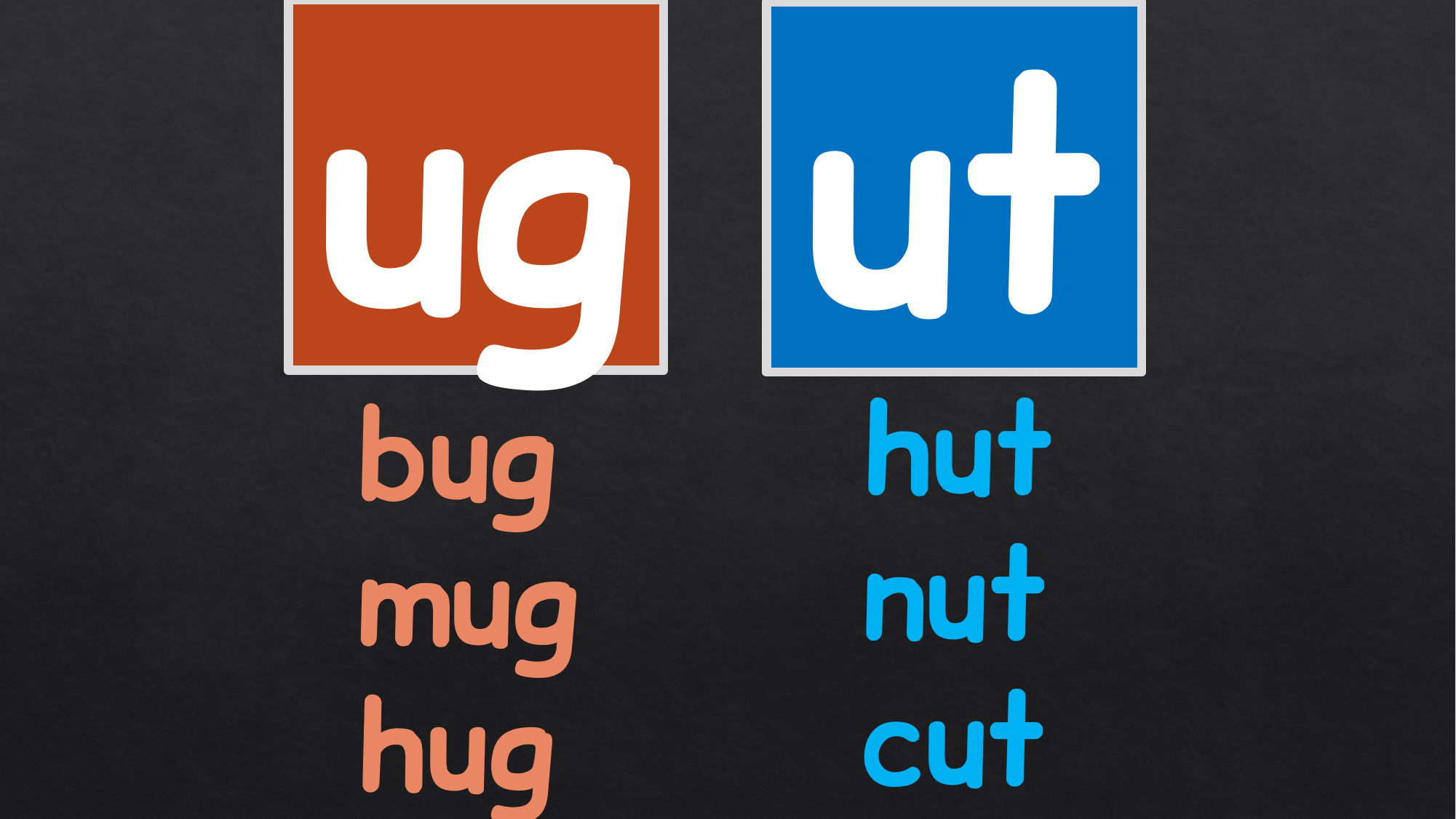

ug
ut
hut
nut
cut
bug
mug
hug